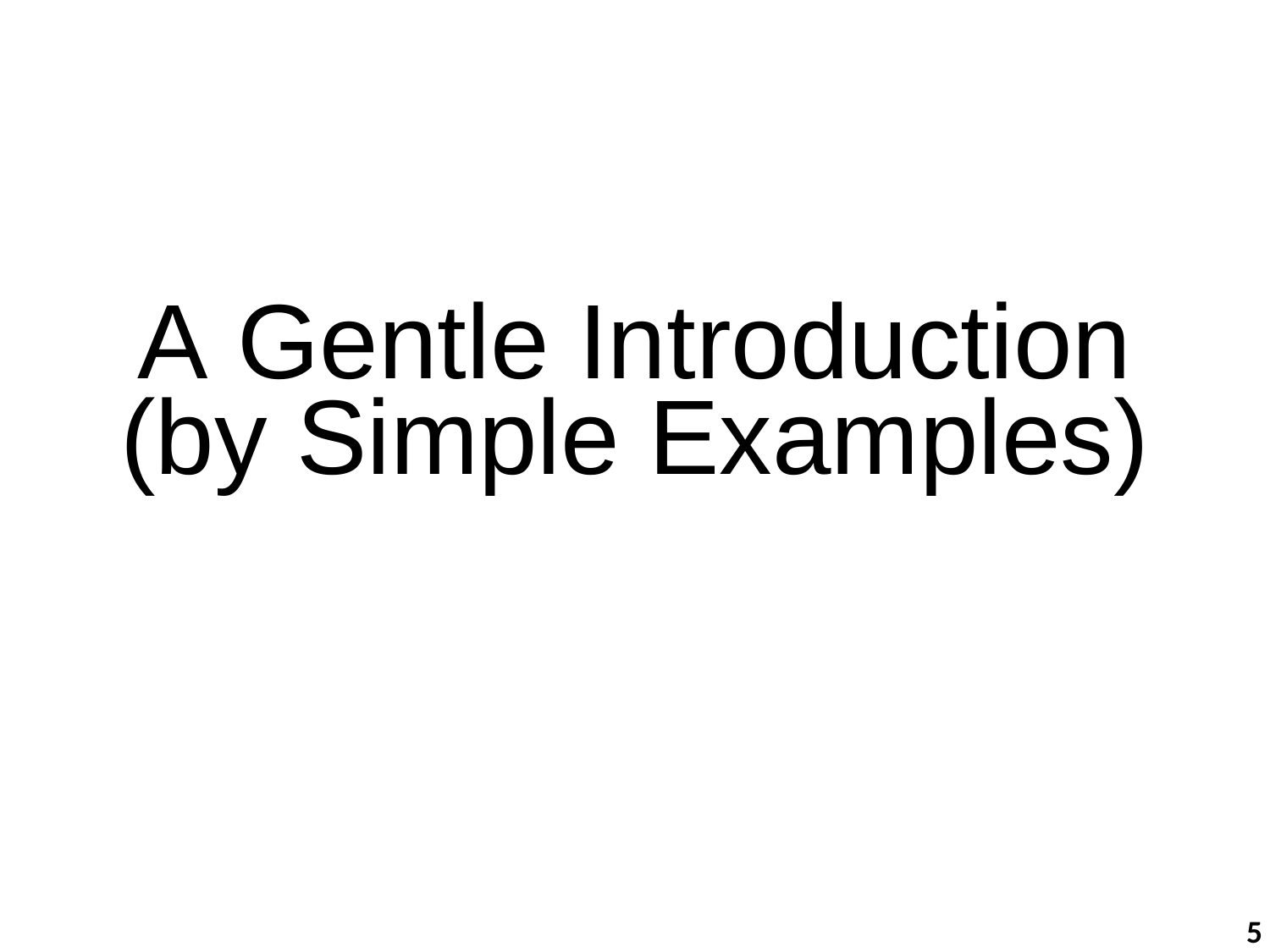

# А Gentle Introduction (by Simple Examples)

5